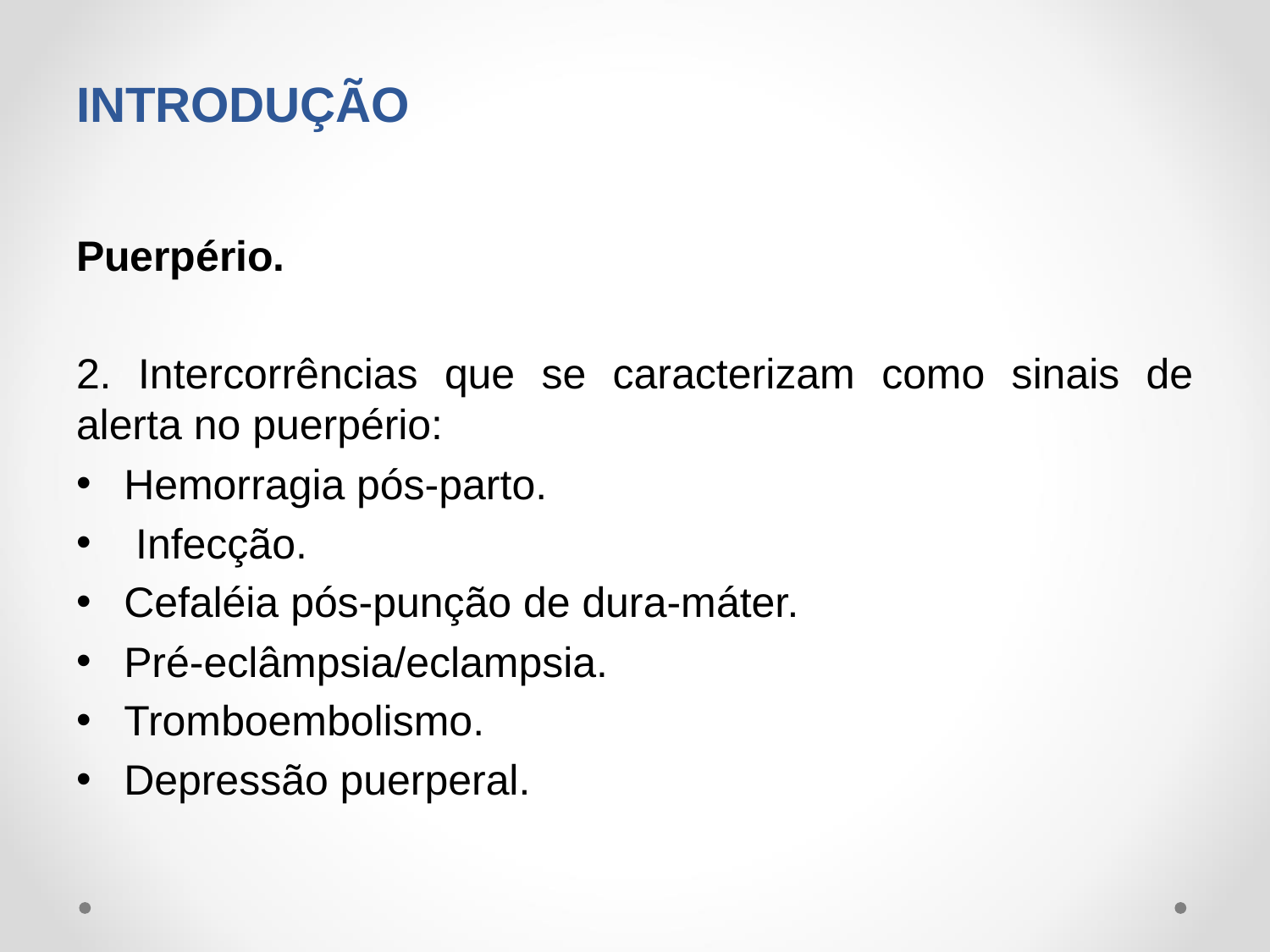

# INTRODUÇÃO
Puerpério.

2. Intercorrências que se caracterizam como sinais de alerta no puerpério:
Hemorragia pós-parto.
 Infecção.
Cefaléia pós-punção de dura-máter.
Pré-eclâmpsia/eclampsia.
Tromboembolismo.
Depressão puerperal.